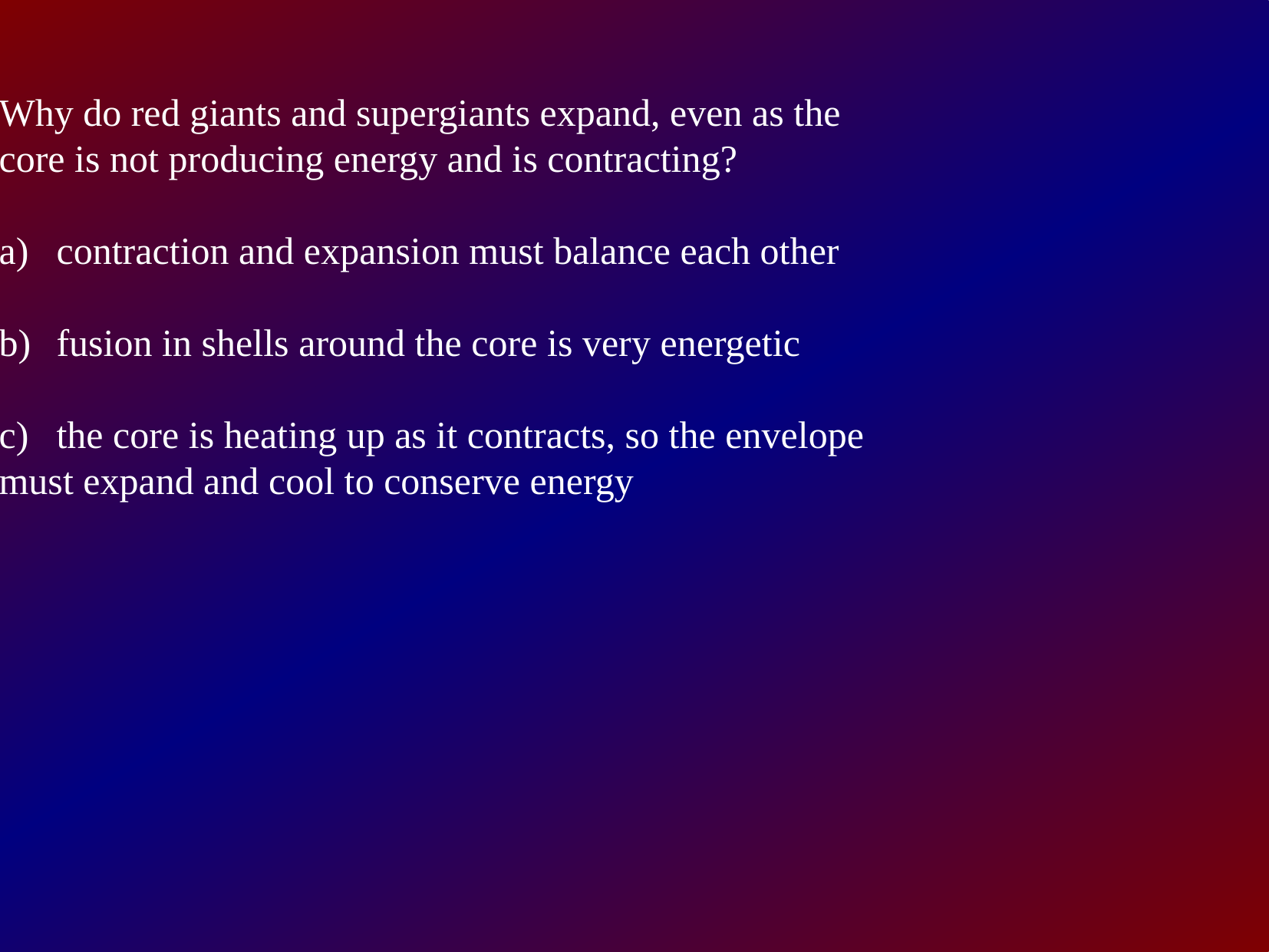

Why do red giants and supergiants expand, even as the
core is not producing energy and is contracting?

contraction and expansion must balance each other

fusion in shells around the core is very energetic

the core is heating up as it contracts, so the envelope
must expand and cool to conserve energy